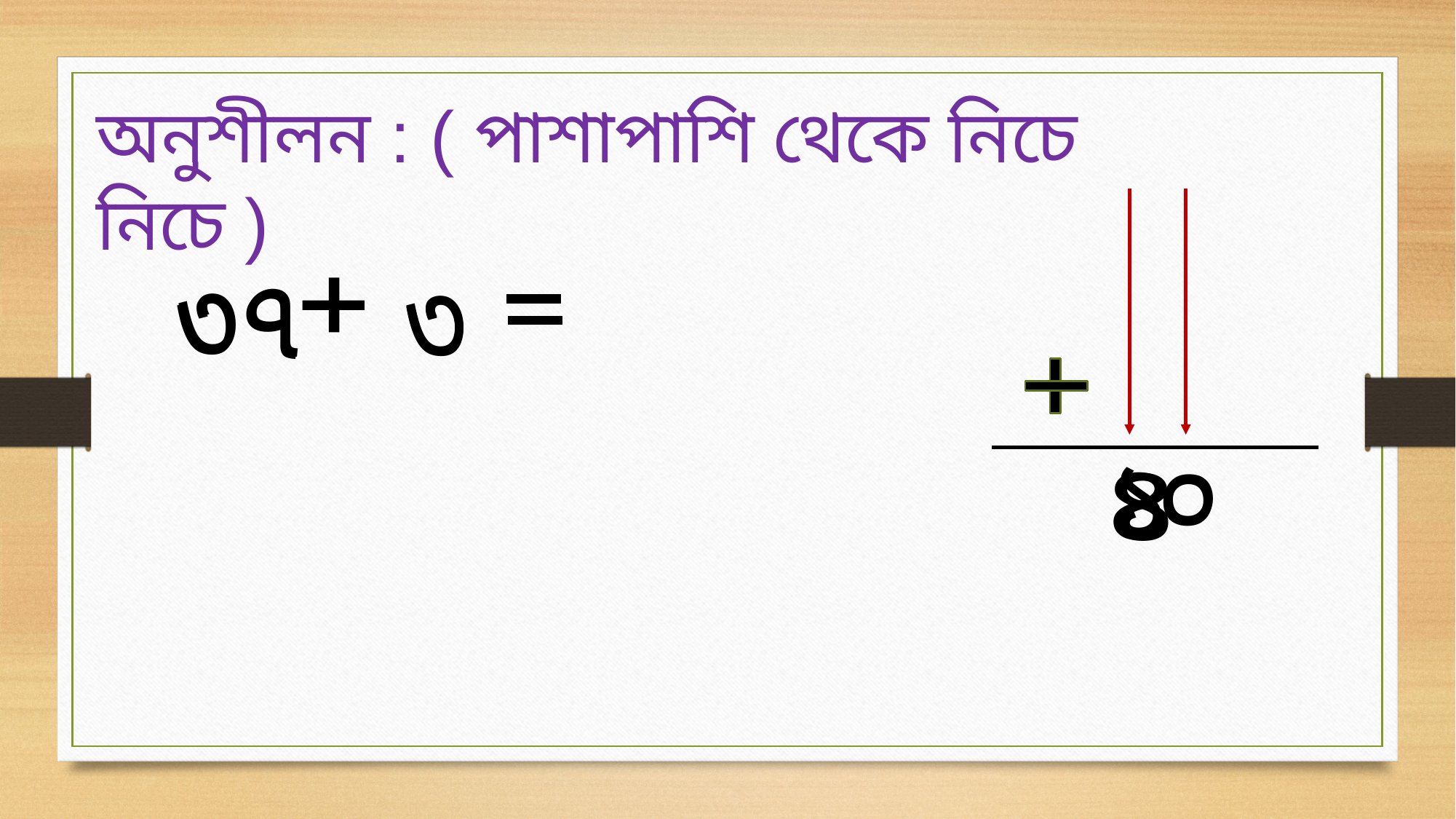

অনুশীলন : ( পাশাপাশি থেকে নিচে নিচে )
৩
৭
৩
৩
৭
৩

০
০
৪
১
৪